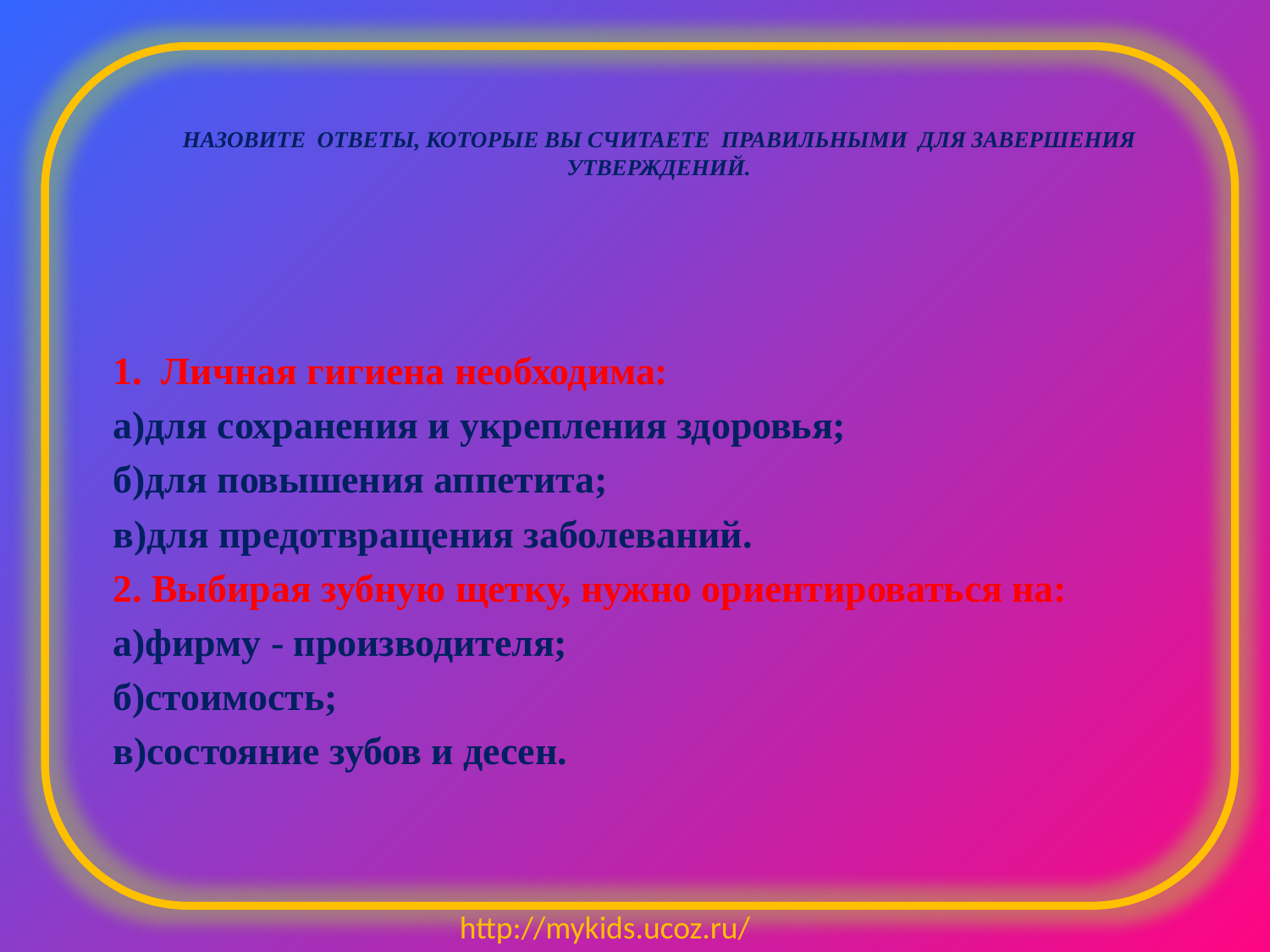

# Назовите  ответы, которые вы считаете  правильными  для завершения утверждений.
1.  Личная гигиена необходима:
а)для сохранения и укрепления здоровья;
б)для повышения аппетита;
в)для предотвращения заболеваний.
2. Выбирая зубную щетку, нужно ориентироваться на:
а)фирму - производителя;
б)стоимость;
в)состояние зубов и десен.